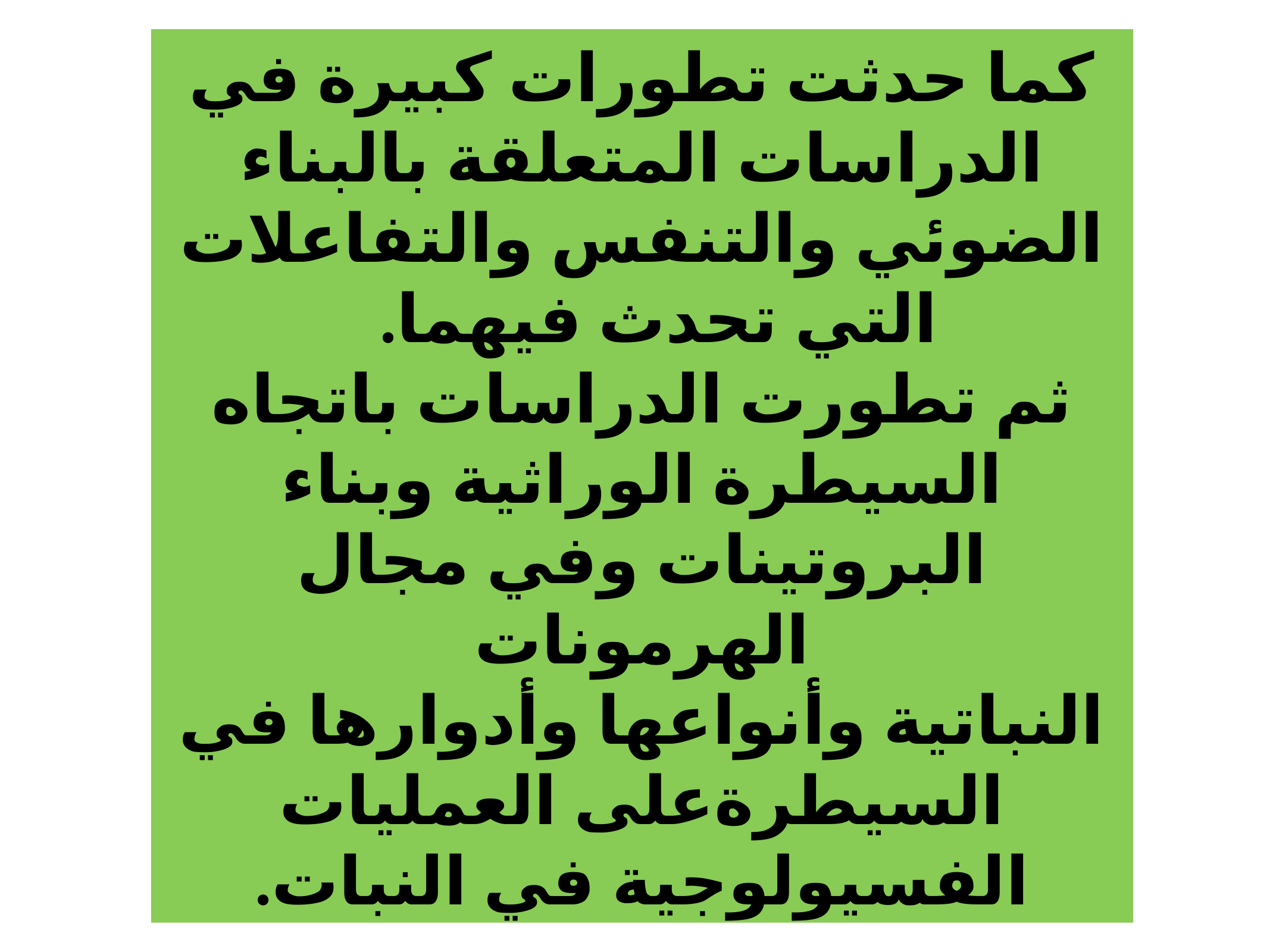

كما حدثت تطورات كبيرة في الدراسات المتعلقة بالبناء الضوئي والتنفس والتفاعلات التي تحدث فيهما.
ثم تطورت الدراسات باتجاه السيطرة الوراثية وبناء البروتينات وفي مجال الهرمونات
النباتية وأنواعها وأدوارها في السيطرةعلى العمليات الفسيولوجية في النبات.